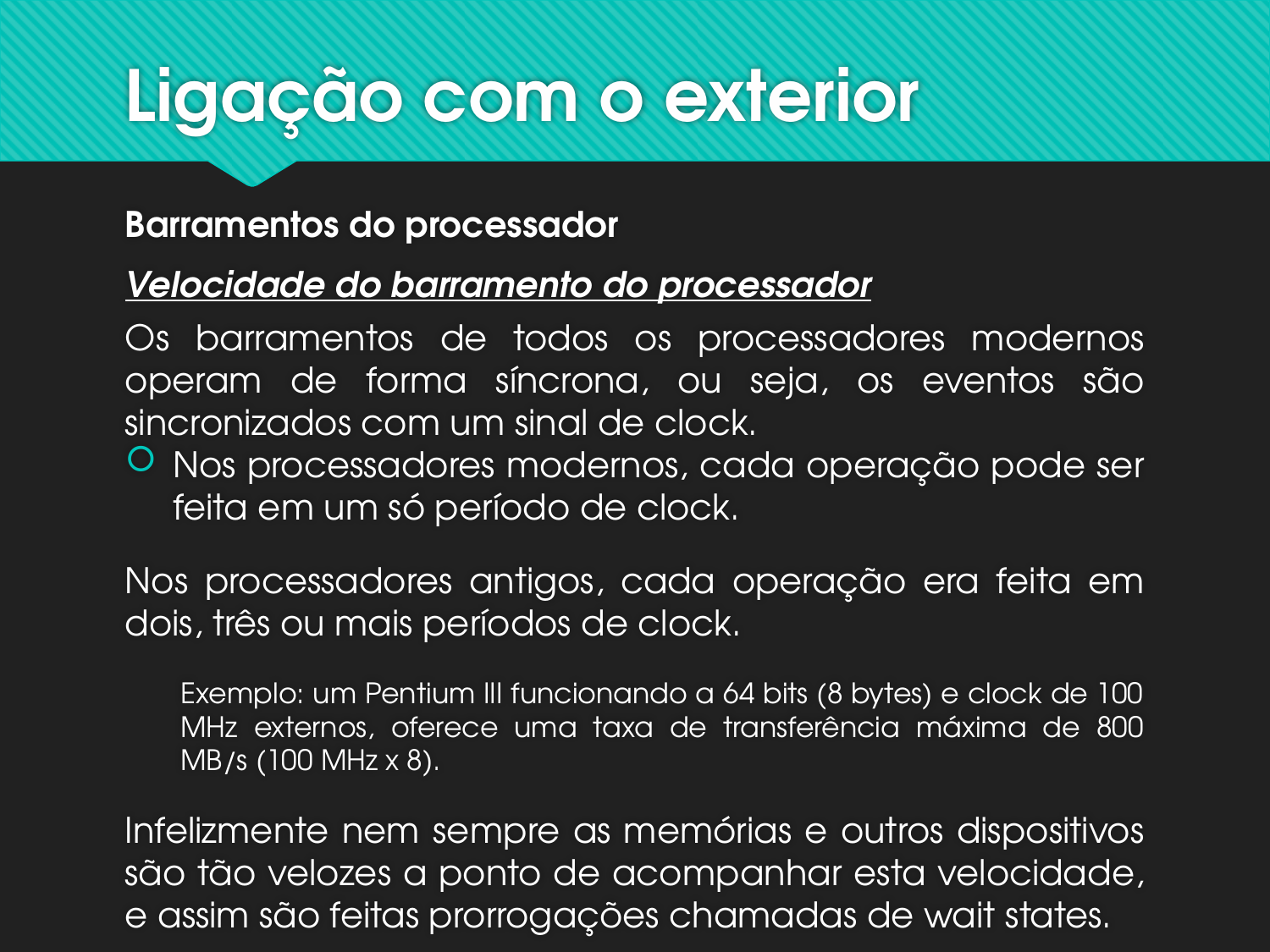

# Ligação com o exterior
Barramentos do processador
Velocidade do barramento do processador
Os barramentos de todos os processadores modernos operam de forma síncrona, ou seja, os eventos são sincronizados com um sinal de clock.
Nos processadores modernos, cada operação pode ser feita em um só período de clock.
Nos processadores antigos, cada operação era feita em dois, três ou mais períodos de clock.
Exemplo: um Pentium III funcionando a 64 bits (8 bytes) e clock de 100 MHz externos, oferece uma taxa de transferência máxima de 800 MB/s (100 MHz x 8).
Infelizmente nem sempre as memórias e outros dispositivos são tão velozes a ponto de acompanhar esta velocidade, e assim são feitas prorrogações chamadas de wait states.